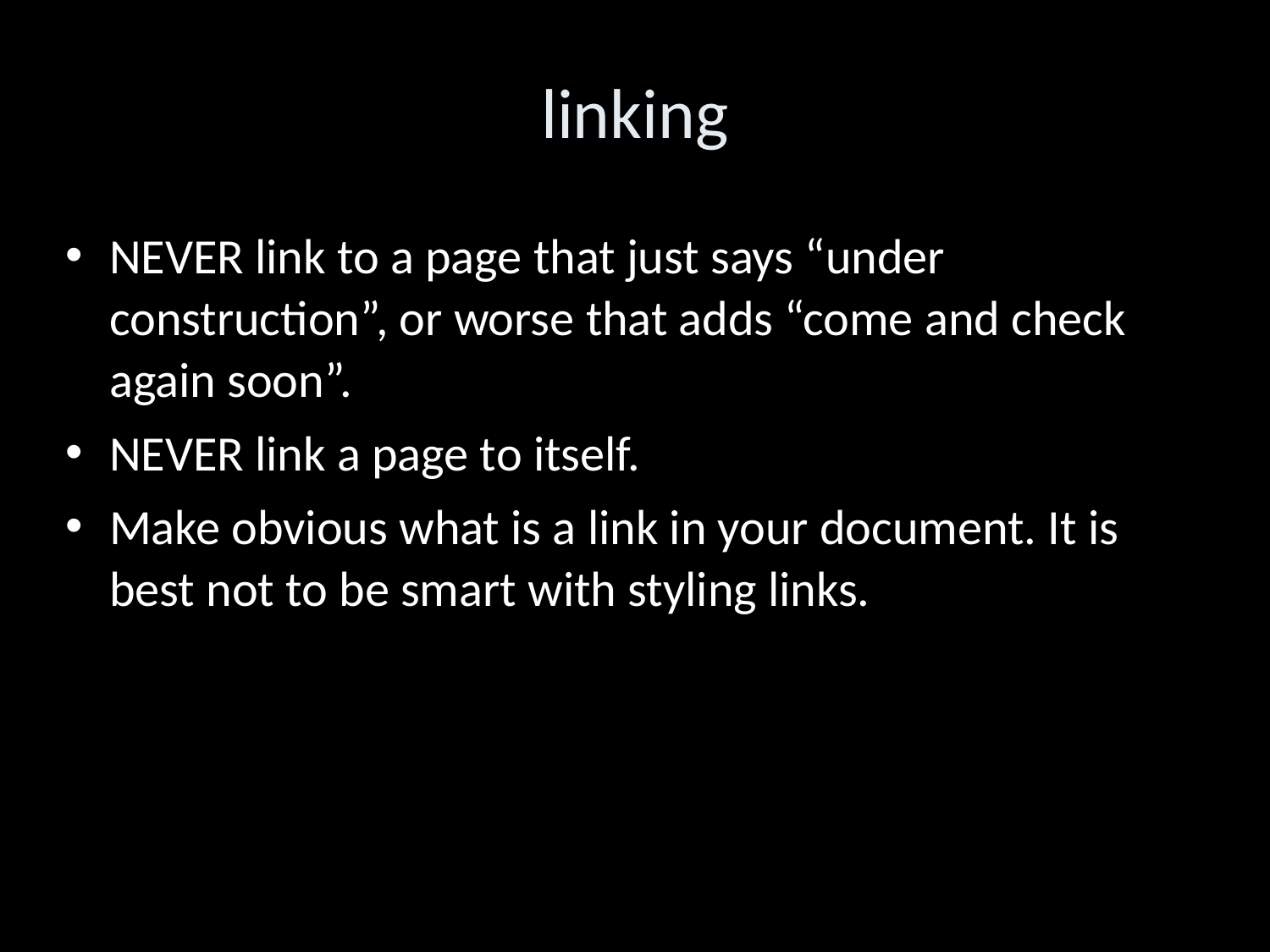

linking
NEVER link to a page that just says “under construction”, or worse that adds “come and check again soon”.
NEVER link a page to itself.
Make obvious what is a link in your document. It is best not to be smart with styling links.